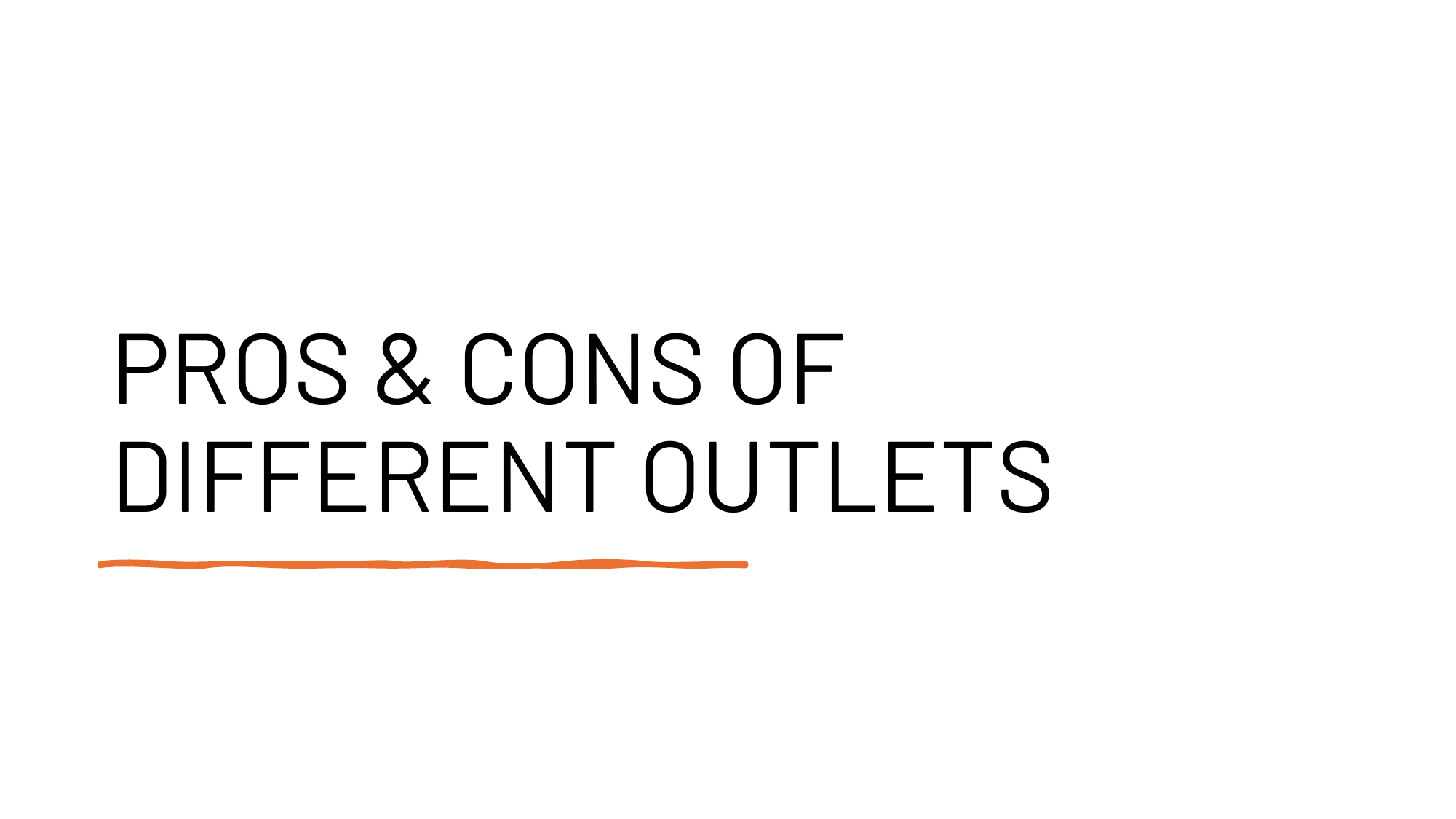

# PROS & CONS OF DIFFERENT OUTLETS